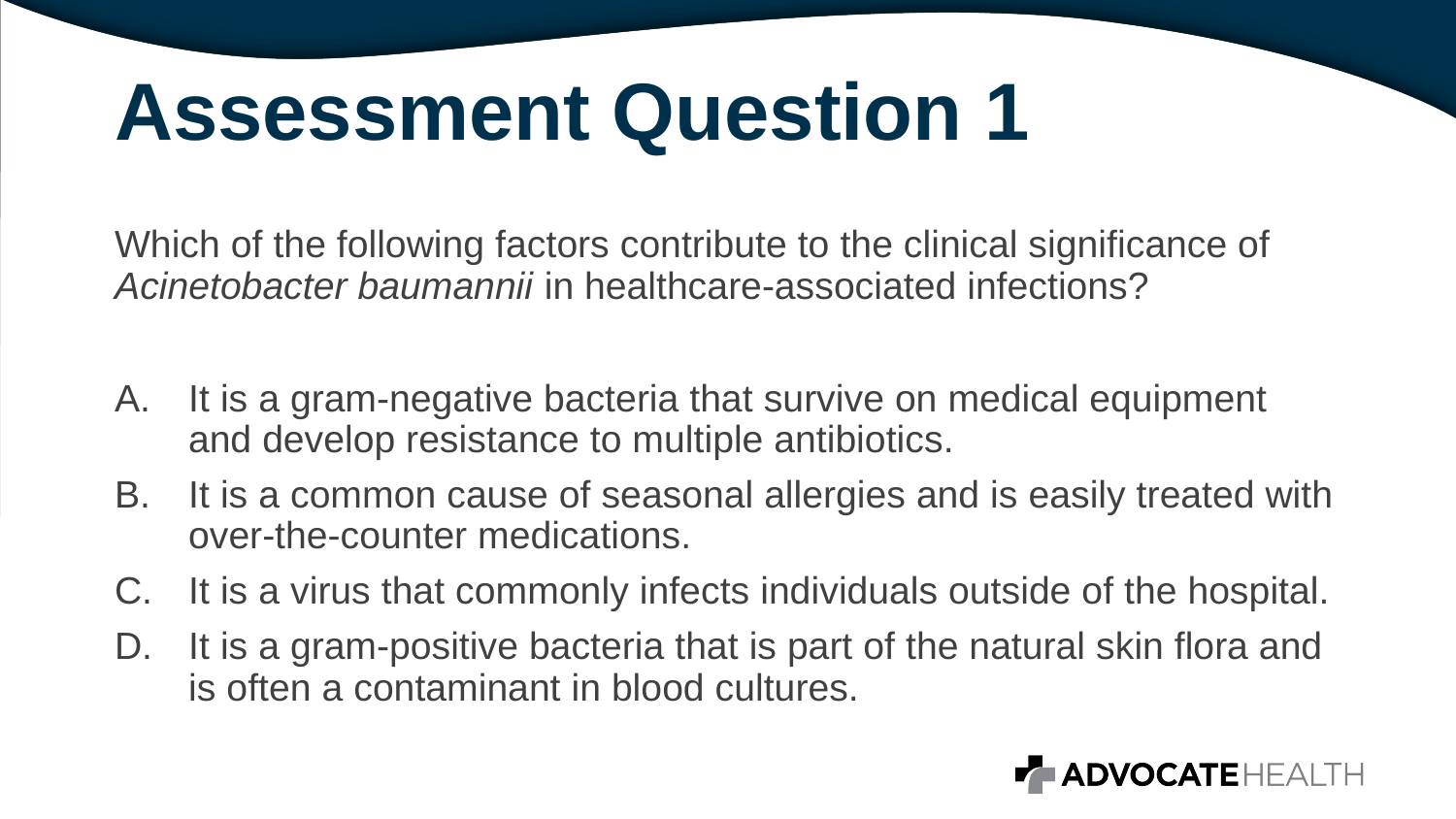

# Assessment Question 1
Which of the following factors contribute to the clinical significance of Acinetobacter baumannii in healthcare-associated infections?

It is a gram-negative bacteria that survive on medical equipment and develop resistance to multiple antibiotics.
It is a common cause of seasonal allergies and is easily treated with over-the-counter medications.
It is a virus that commonly infects individuals outside of the hospital.
It is a gram-positive bacteria that is part of the natural skin flora and is often a contaminant in blood cultures.